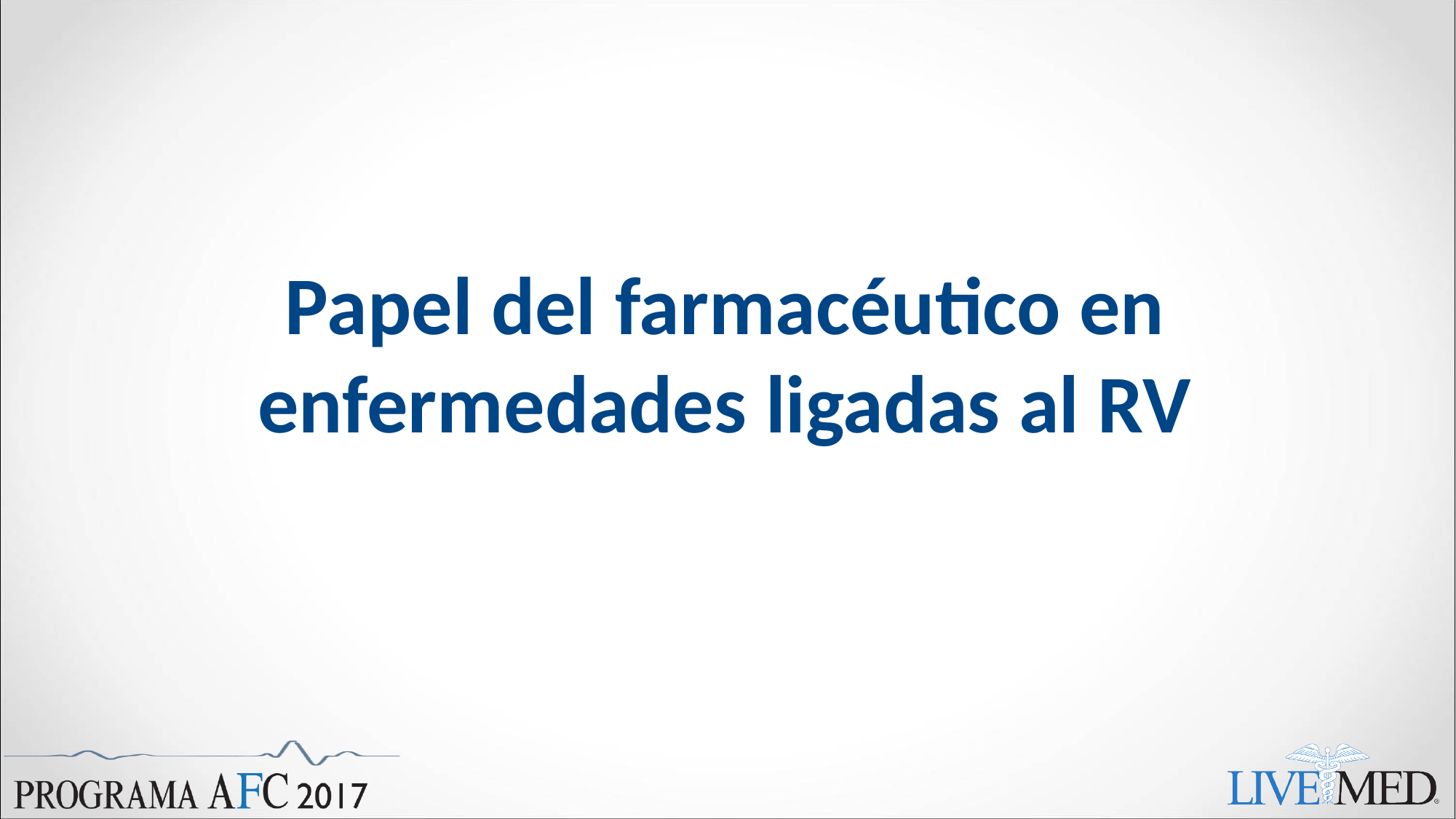

Papel del farmacéutico en enfermedades ligadas al RV